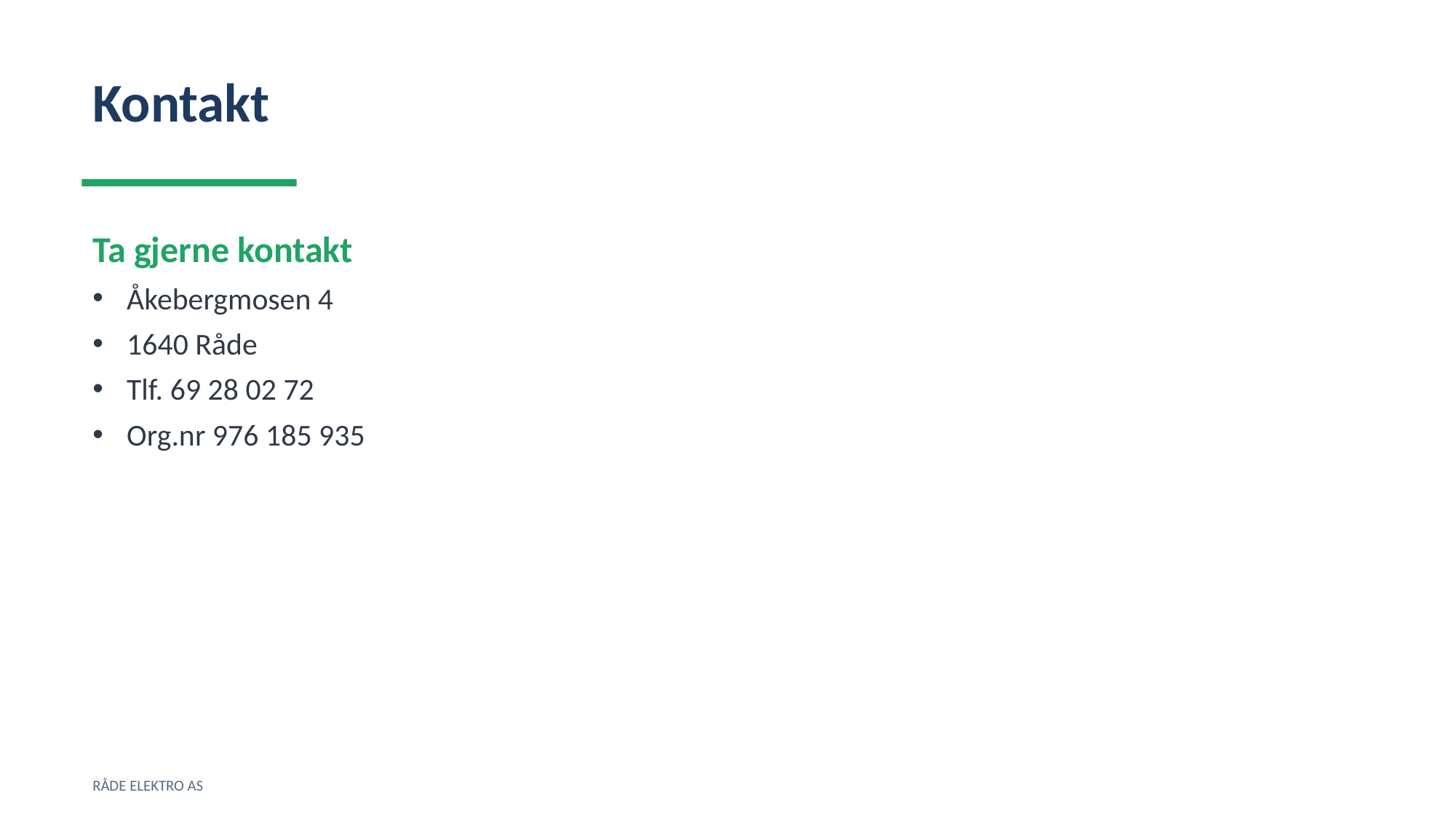

Kontakt

Ta gjerne kontakt
Åkebergmosen 4
1640 Råde
Tlf. 69 28 02 72
Org.nr 976 185 935
RÅDE ELEKTRO AS